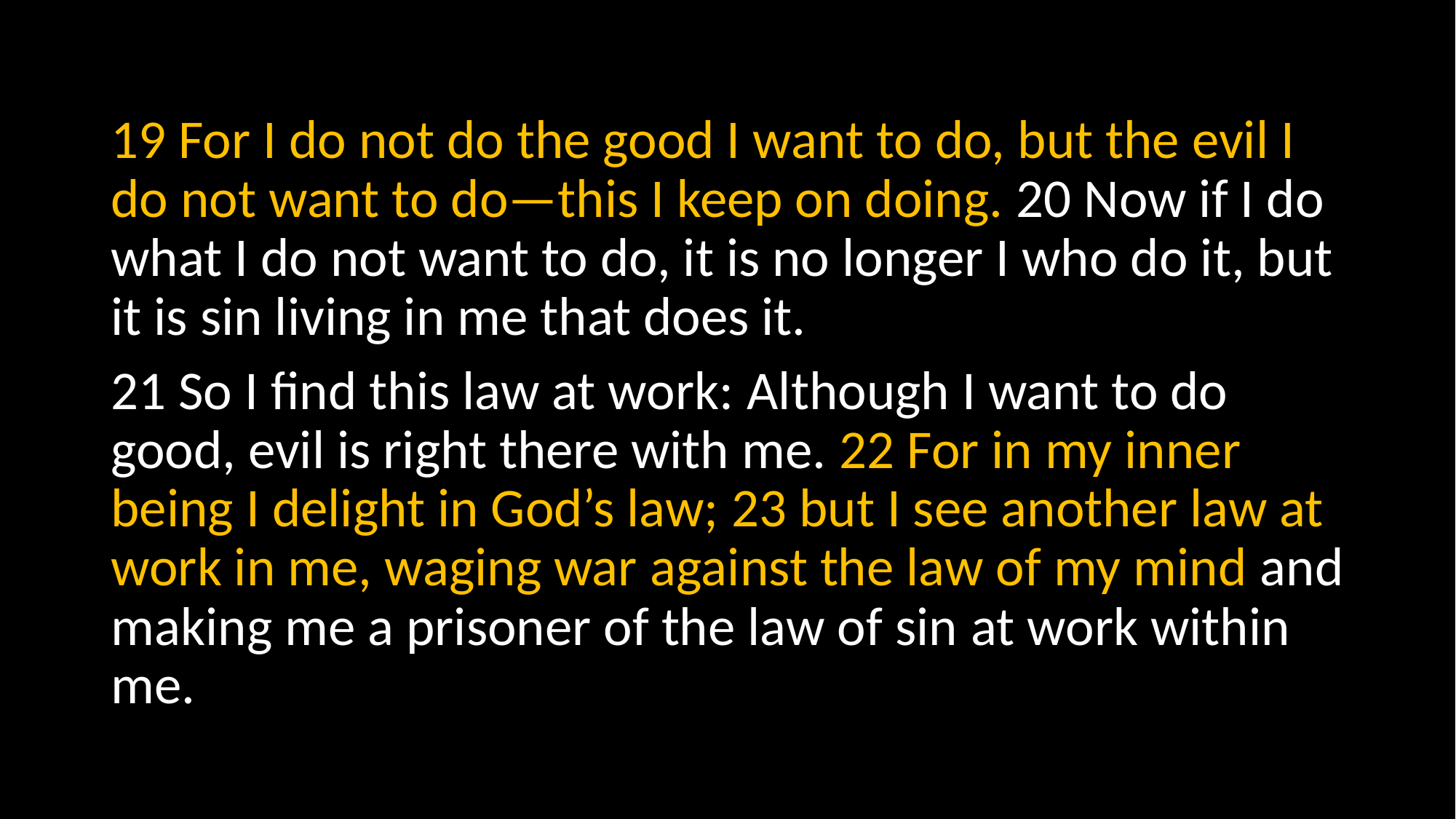

19 For I do not do the good I want to do, but the evil I do not want to do—this I keep on doing. 20 Now if I do what I do not want to do, it is no longer I who do it, but it is sin living in me that does it.
21 So I find this law at work: Although I want to do good, evil is right there with me. 22 For in my inner being I delight in God’s law; 23 but I see another law at work in me, waging war against the law of my mind and making me a prisoner of the law of sin at work within me.